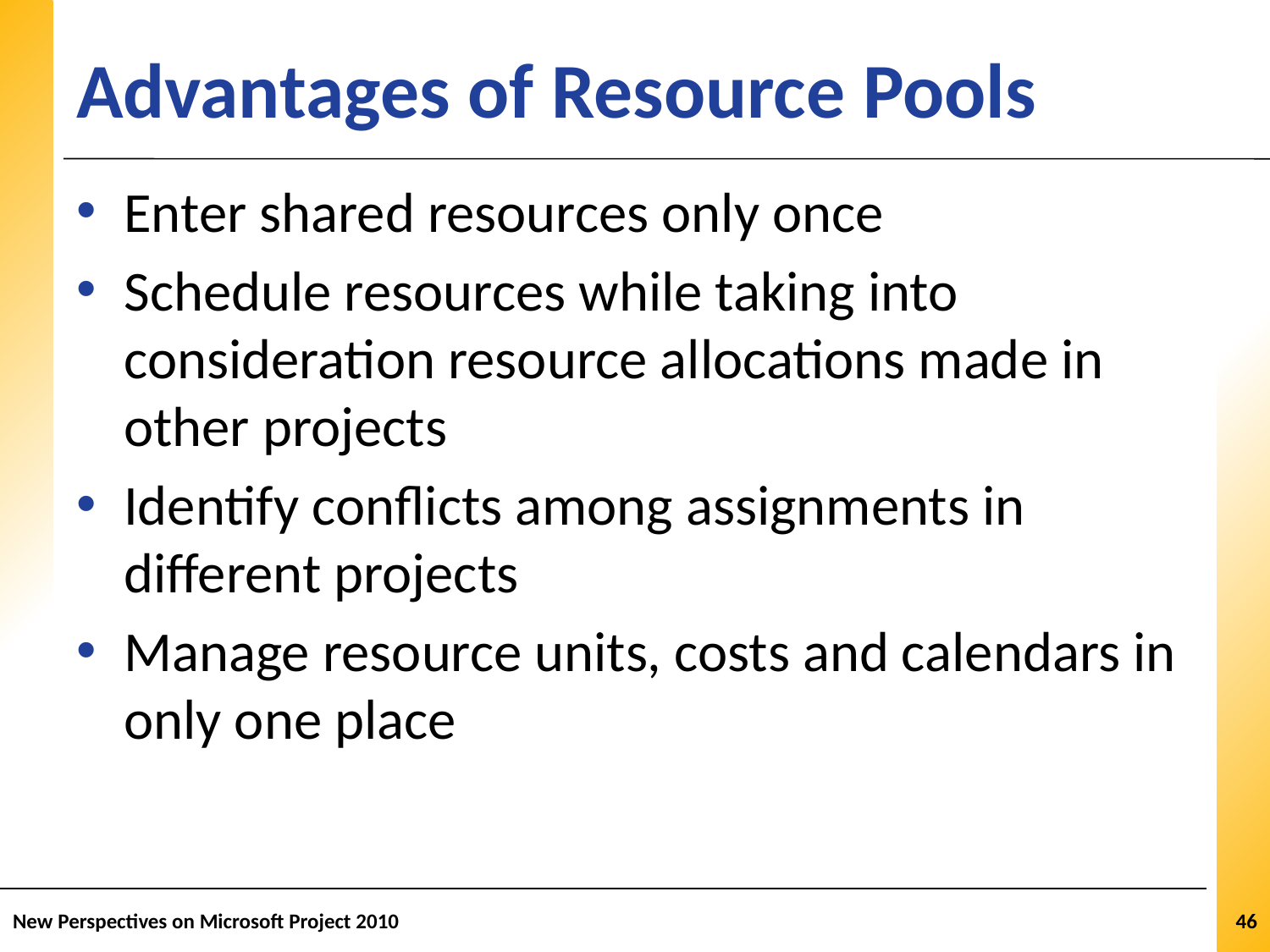

# Advantages of Resource Pools
Enter shared resources only once
Schedule resources while taking into consideration resource allocations made in other projects
Identify conflicts among assignments in different projects
Manage resource units, costs and calendars in only one place
New Perspectives on Microsoft Project 2010
46